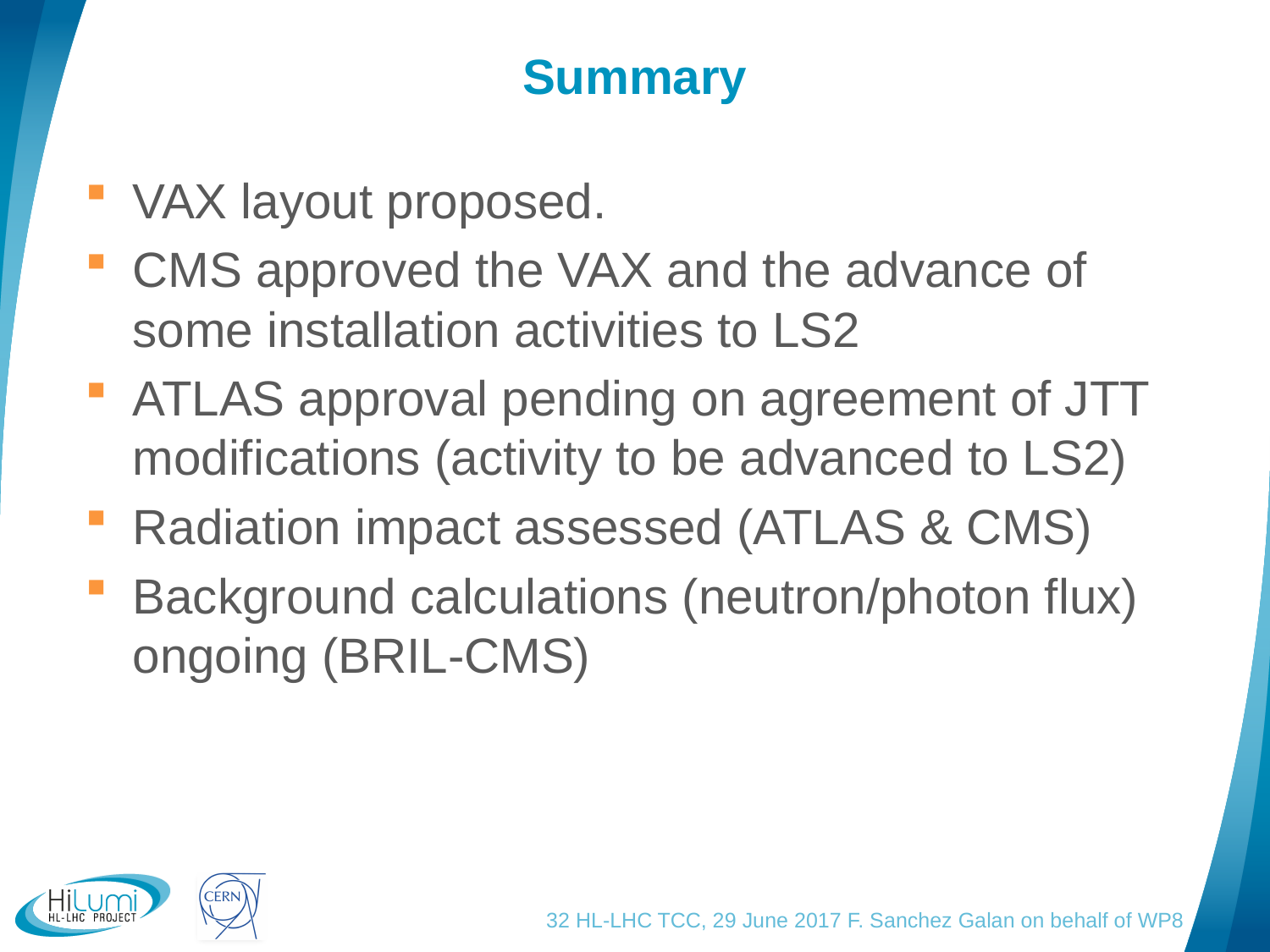

# Summary
VAX layout proposed.
CMS approved the VAX and the advance of some installation activities to LS2
ATLAS approval pending on agreement of JTT modifications (activity to be advanced to LS2)
Radiation impact assessed (ATLAS & CMS)
Background calculations (neutron/photon flux) ongoing (BRIL-CMS)
32 HL-LHC TCC, 29 June 2017 F. Sanchez Galan on behalf of WP8